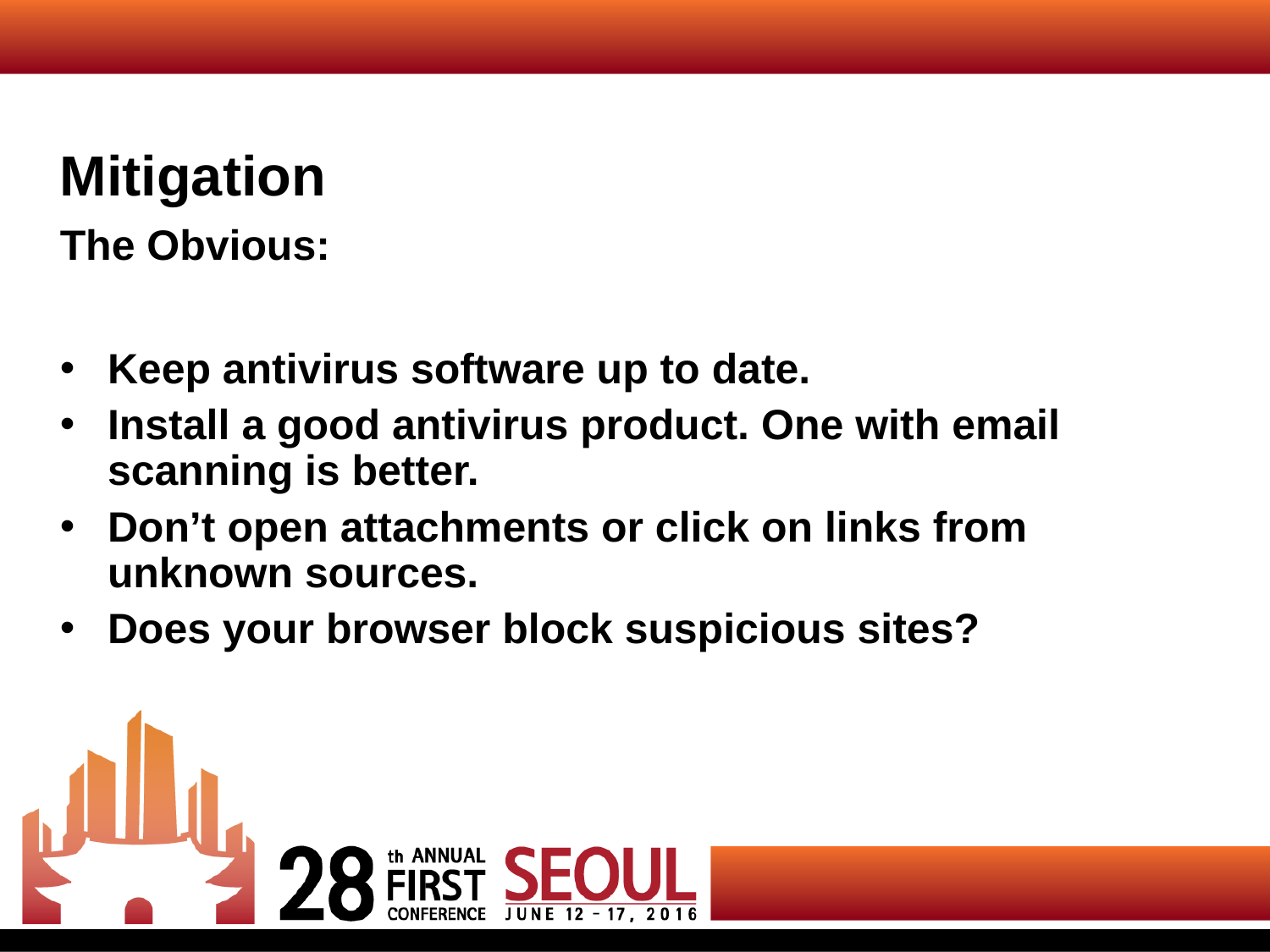

# Mitigation
The Obvious:

Keep antivirus software up to date.
Install a good antivirus product. One with email scanning is better.
Don’t open attachments or click on links from unknown sources.
Does your browser block suspicious sites?